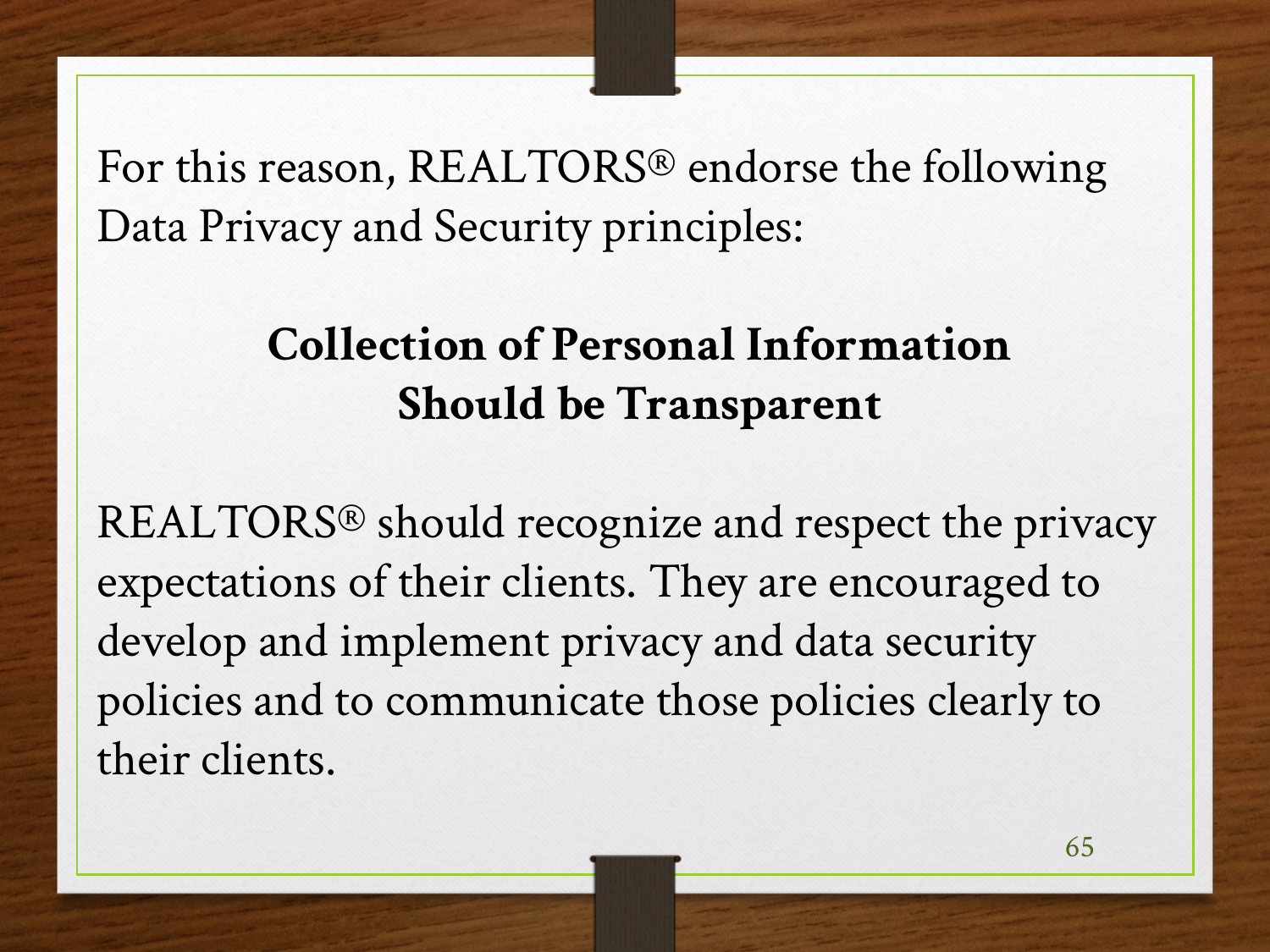

For this reason, REALTORS® endorse the following Data Privacy and Security principles:

Collection of Personal Information
Should be Transparent

REALTORS® should recognize and respect the privacy expectations of their clients. They are encouraged to develop and implement privacy and data security policies and to communicate those policies clearly to their clients.
65